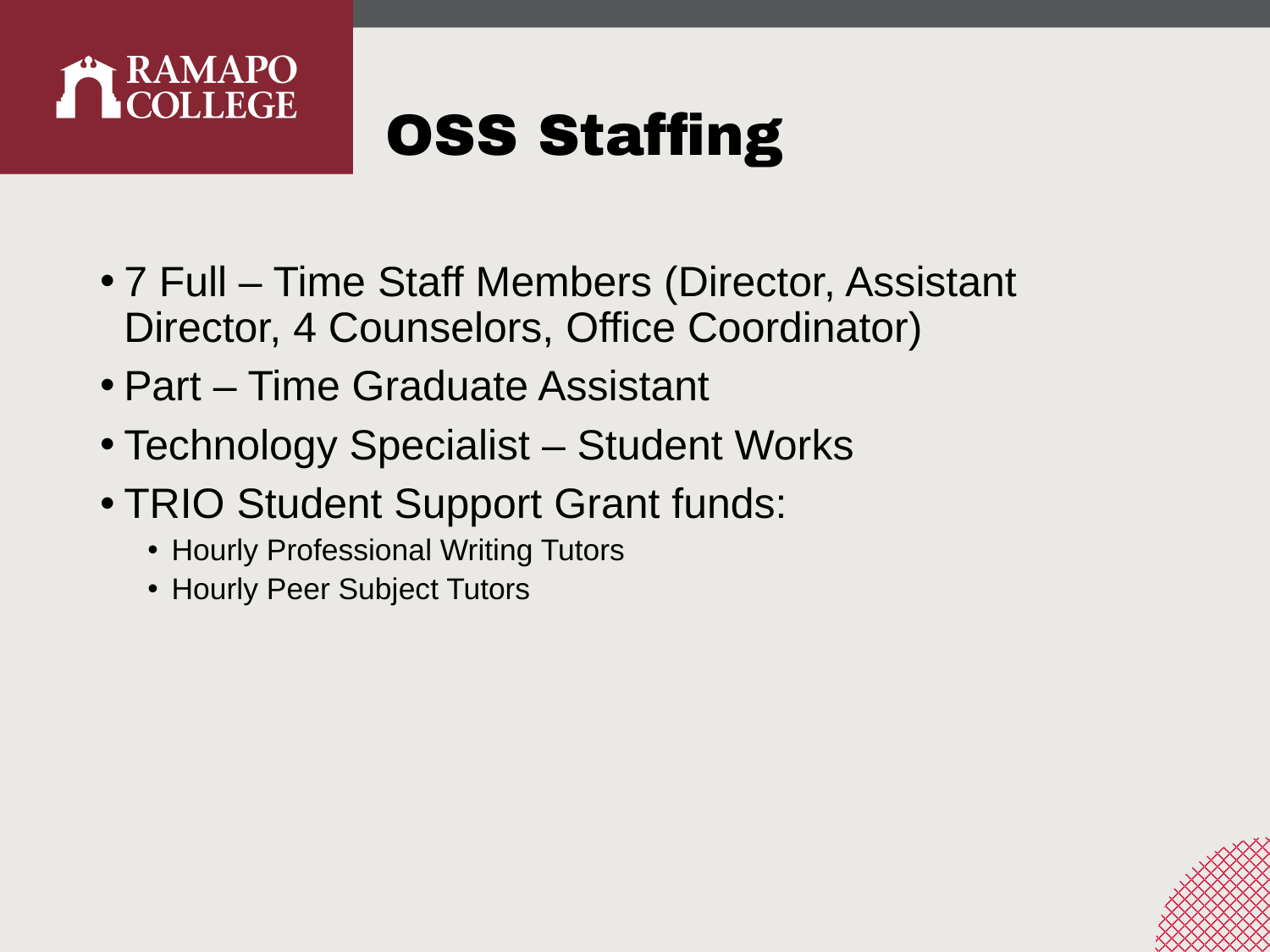

# OSS Staffing
7 Full – Time Staff Members (Director, Assistant Director, 4 Counselors, Office Coordinator)
Part – Time Graduate Assistant
Technology Specialist – Student Works
TRIO Student Support Grant funds:
Hourly Professional Writing Tutors
Hourly Peer Subject Tutors